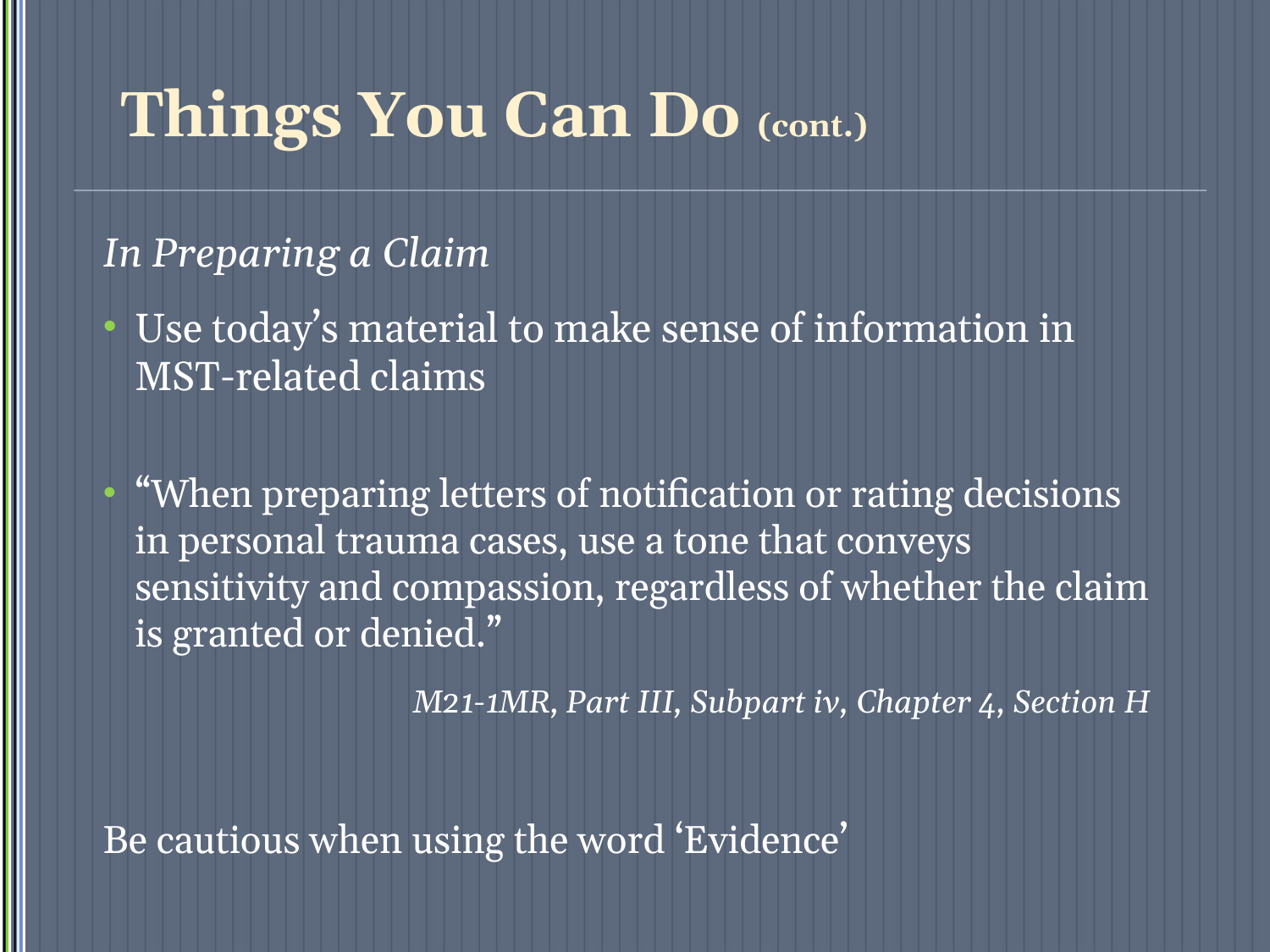

# Things You Can Do (cont.)
In Preparing a Claim
Use today’s material to make sense of information in MST-related claims

“When preparing letters of notification or rating decisions in personal trauma cases, use a tone that conveys sensitivity and compassion, regardless of whether the claim is granted or denied.”
M21-1MR, Part III, Subpart iv, Chapter 4, Section H

Be cautious when using the word ‘Evidence’